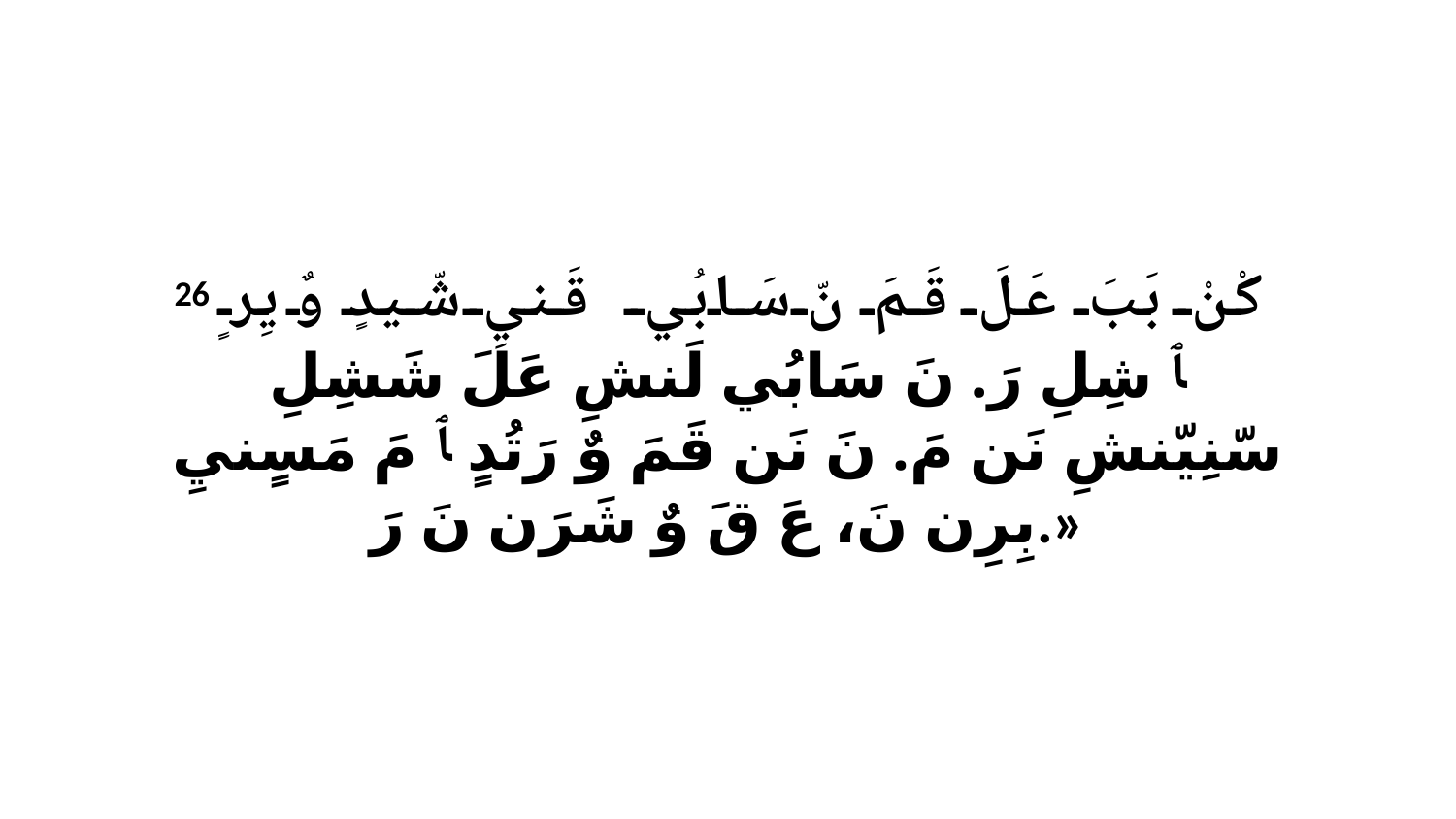

26 كْنْ بَبَ عَلَ قَمَ نّ سَابُي قَنيِ شّيدٍ وٌ يِرٍ ﭑ شِلِ رَ. نَ سَابُي لَنشِ عَلَ شَشِلِ سّنِيّنشِ نَن مَ. نَ نَن قَمَ وٌ رَتُدٍ ﭑ مَ مَسٍنيِ بِرِن نَ، عَ قَ وٌ شَرَن نَ رَ.»